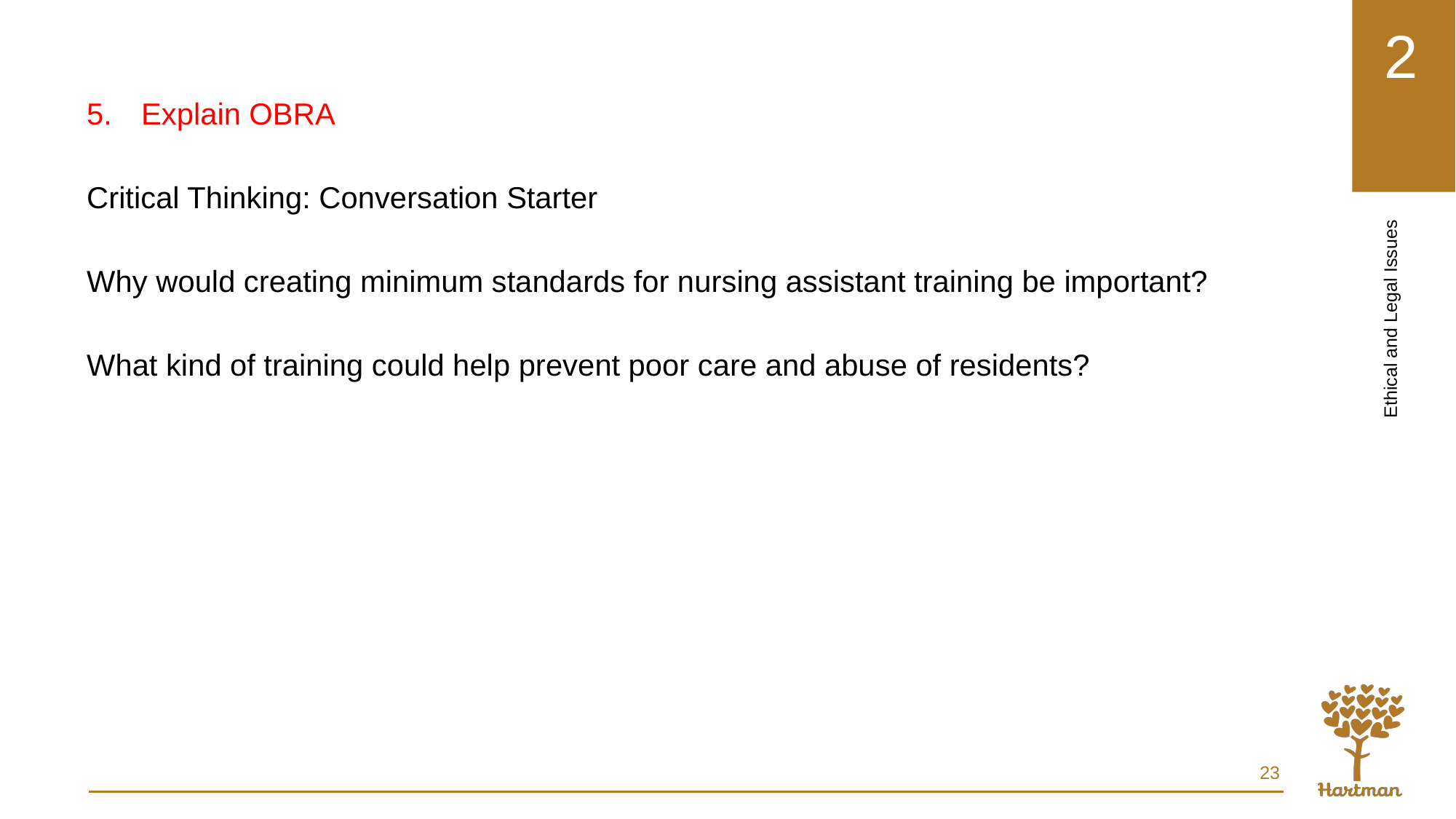

Explain OBRA

Critical Thinking: Conversation Starter

Why would creating minimum standards for nursing assistant training be important?

What kind of training could help prevent poor care and abuse of residents?

23